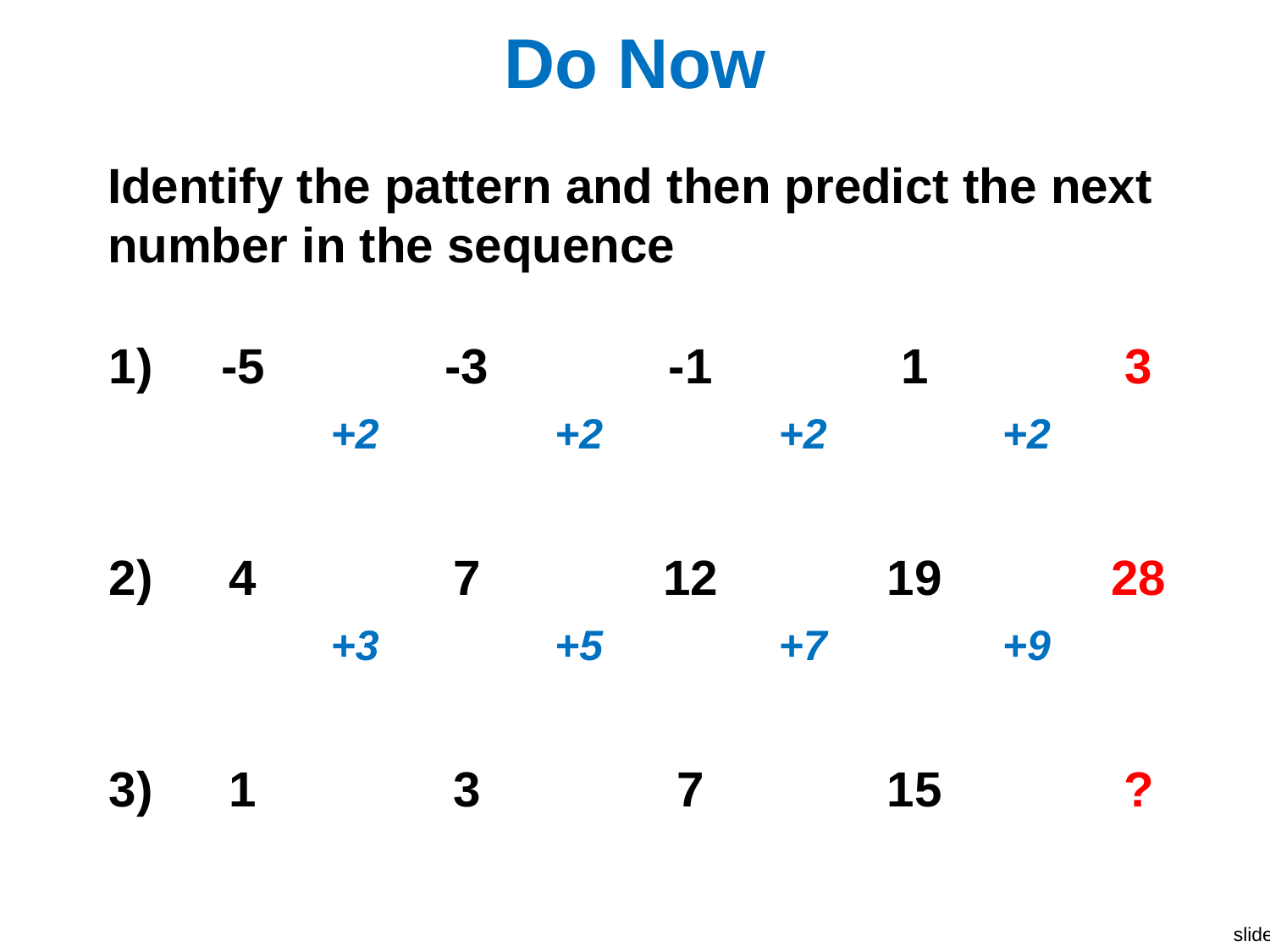

# Do Now
Identify the pattern and then predict the next number in the sequence
| 1) | -5 |  | -3 |  | -1 |  | 1 |  | 3 |
| --- | --- | --- | --- | --- | --- | --- | --- | --- | --- |
|  |  | +2 |  | +2 |  | +2 |  | +2 |  |
|  |  |  |  |  |  |  |  |  |  |
| 2) | 4 |  | 7 |  | 12 |  | 19 |  | 28 |
|  |  | +3 |  | +5 |  | +7 |  | +9 |  |
|  |  |  |  |  |  |  |  |  |  |
| 3) | 1 |  | 3 |  | 7 |  | 15 |  | ? |
|  |  |  |  |  |  |  |  |  |  |